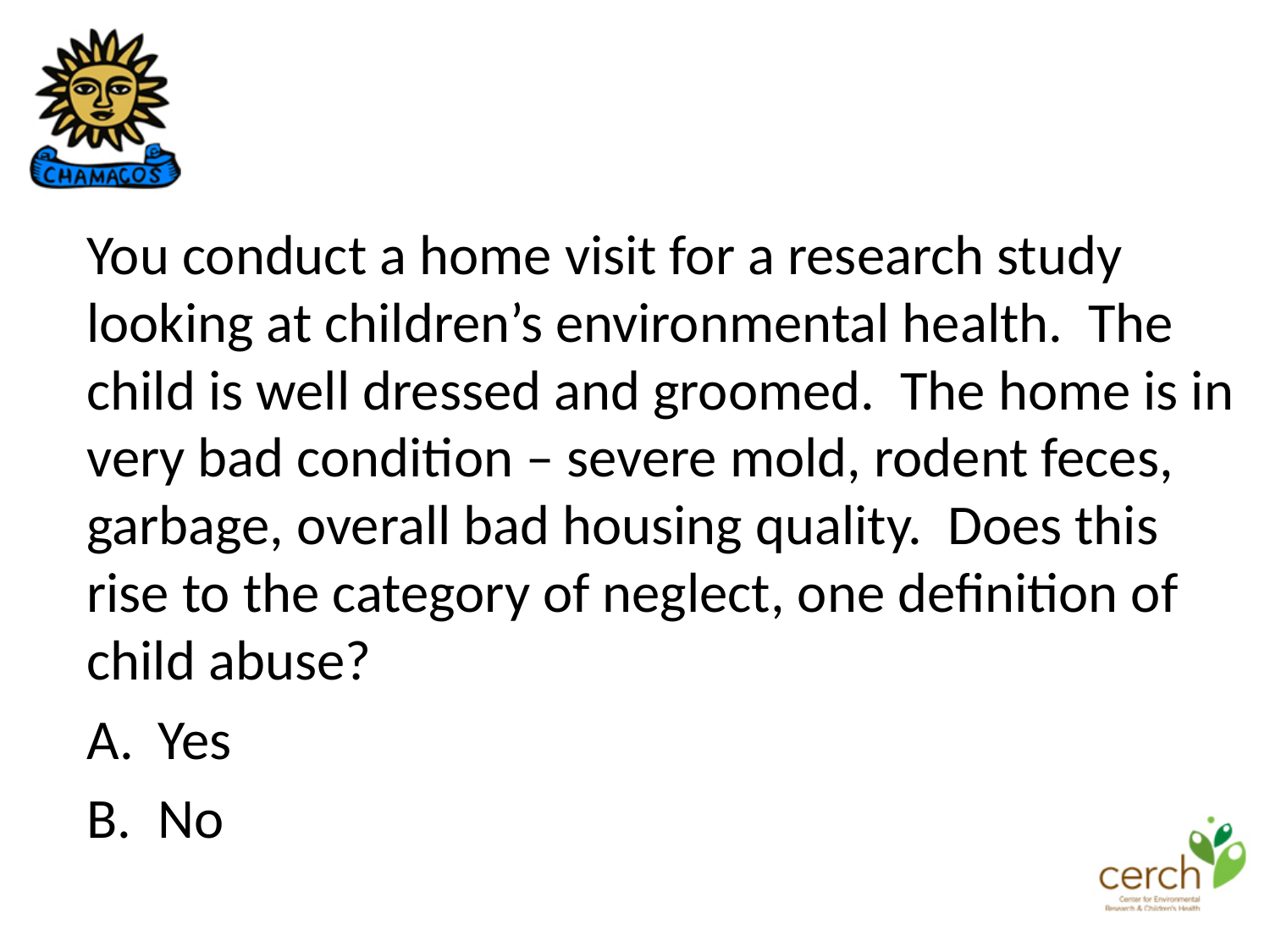

You conduct a home visit for a research study looking at children’s environmental health.  The child is well dressed and groomed.  The home is in very bad condition – severe mold, rodent feces, garbage, overall bad housing quality.  Does this rise to the category of neglect, one definition of child abuse?
Yes
No